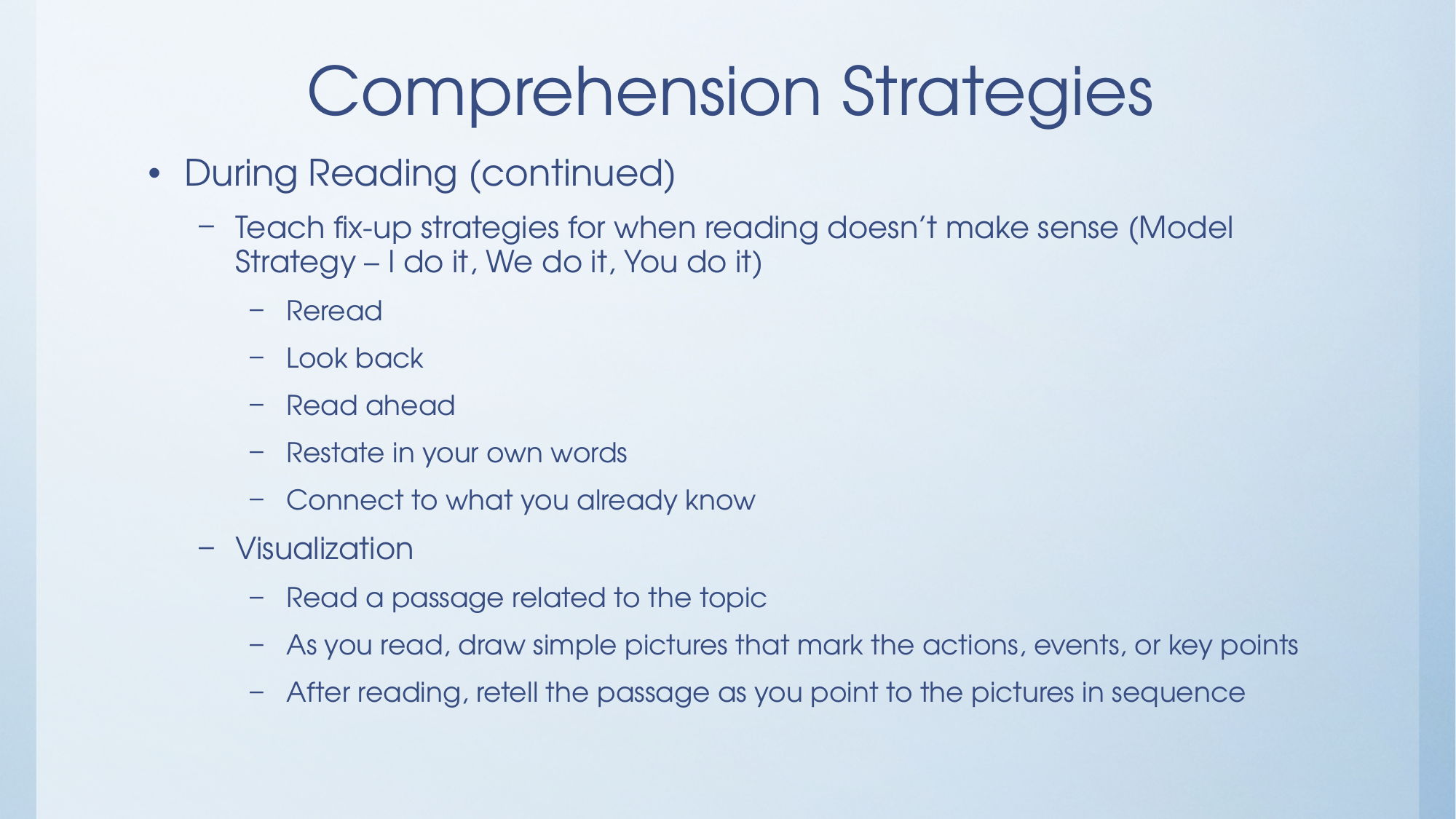

# Comprehension Strategies
During Reading (continued)
Teach fix-up strategies for when reading doesn’t make sense (Model Strategy – I do it, We do it, You do it)
Reread
Look back
Read ahead
Restate in your own words
Connect to what you already know
Visualization
Read a passage related to the topic
As you read, draw simple pictures that mark the actions, events, or key points
After reading, retell the passage as you point to the pictures in sequence